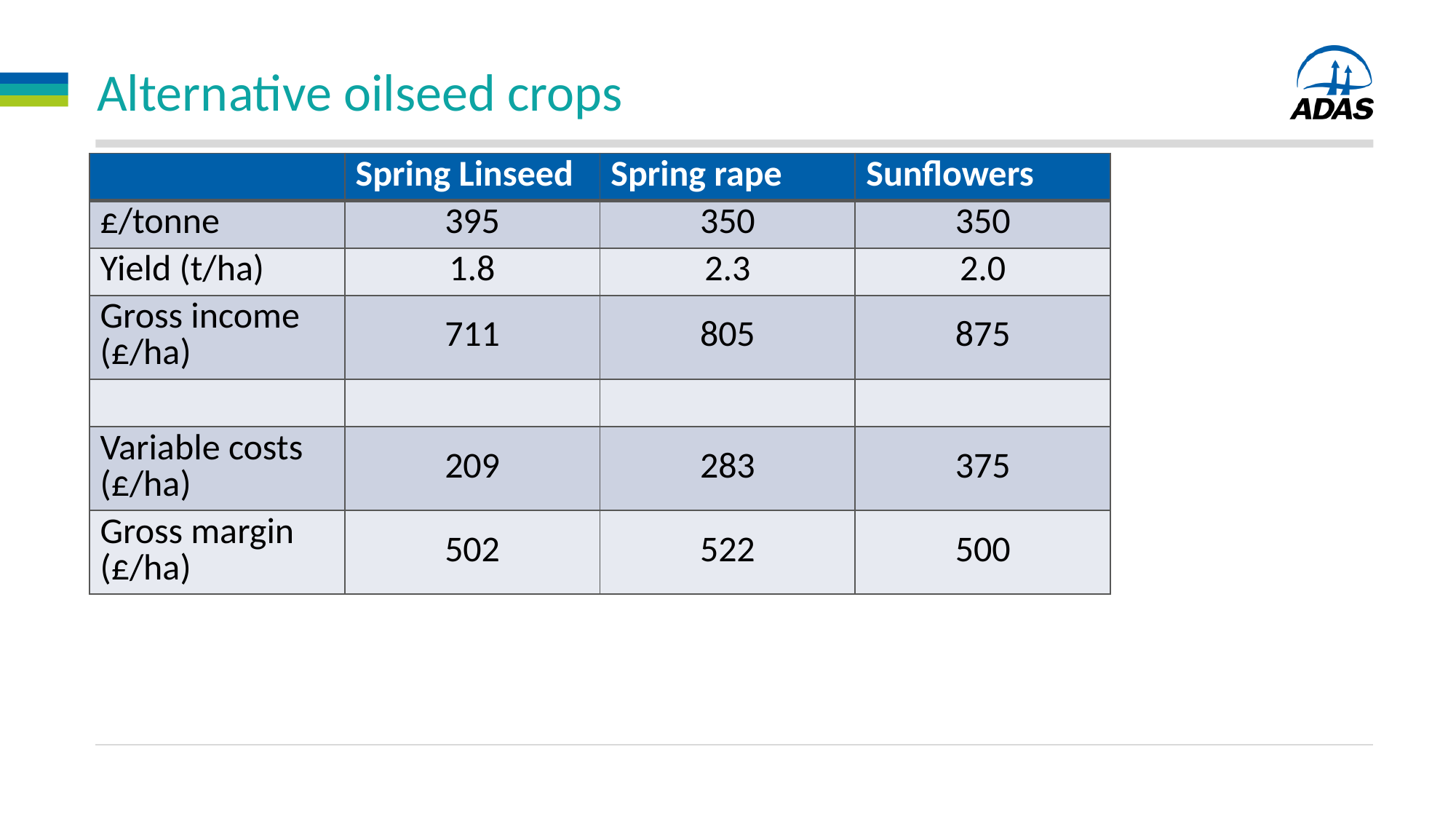

# Alternative oilseed crops
|  | Spring Linseed | Spring rape | Sunflowers |
| --- | --- | --- | --- |
| £/tonne | 395 | 350 | 350 |
| Yield (t/ha) | 1.8 | 2.3 | 2.0 |
| Gross income (£/ha) | 711 | 805 | 875 |
|  |  |  |  |
| Variable costs (£/ha) | 209 | 283 | 375 |
| Gross margin (£/ha) | 502 | 522 | 500 |